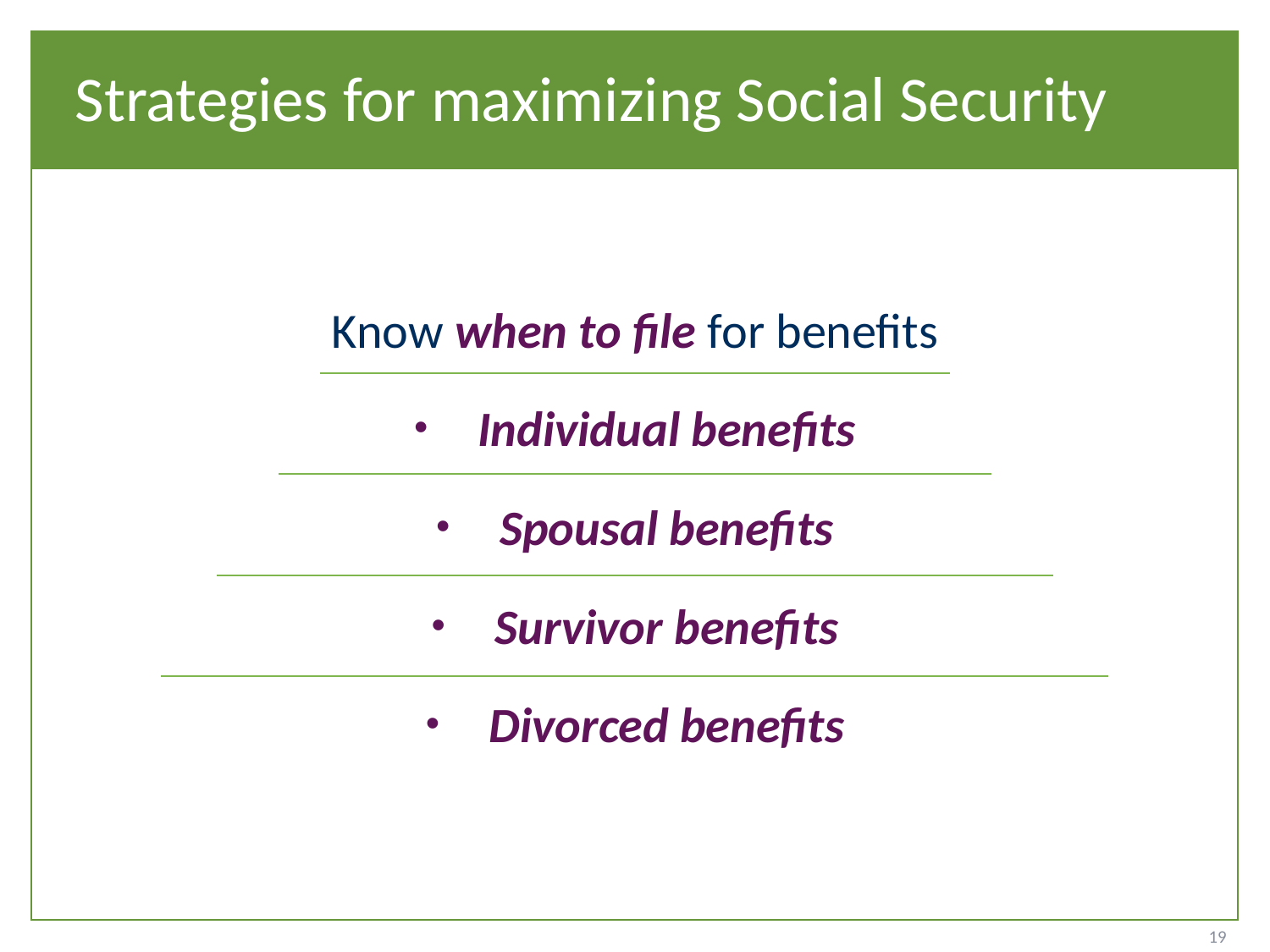

# Strategies for maximizing Social Security
Know when to file for benefits
Individual benefits
Spousal benefits
Survivor benefits
Divorced benefits

19